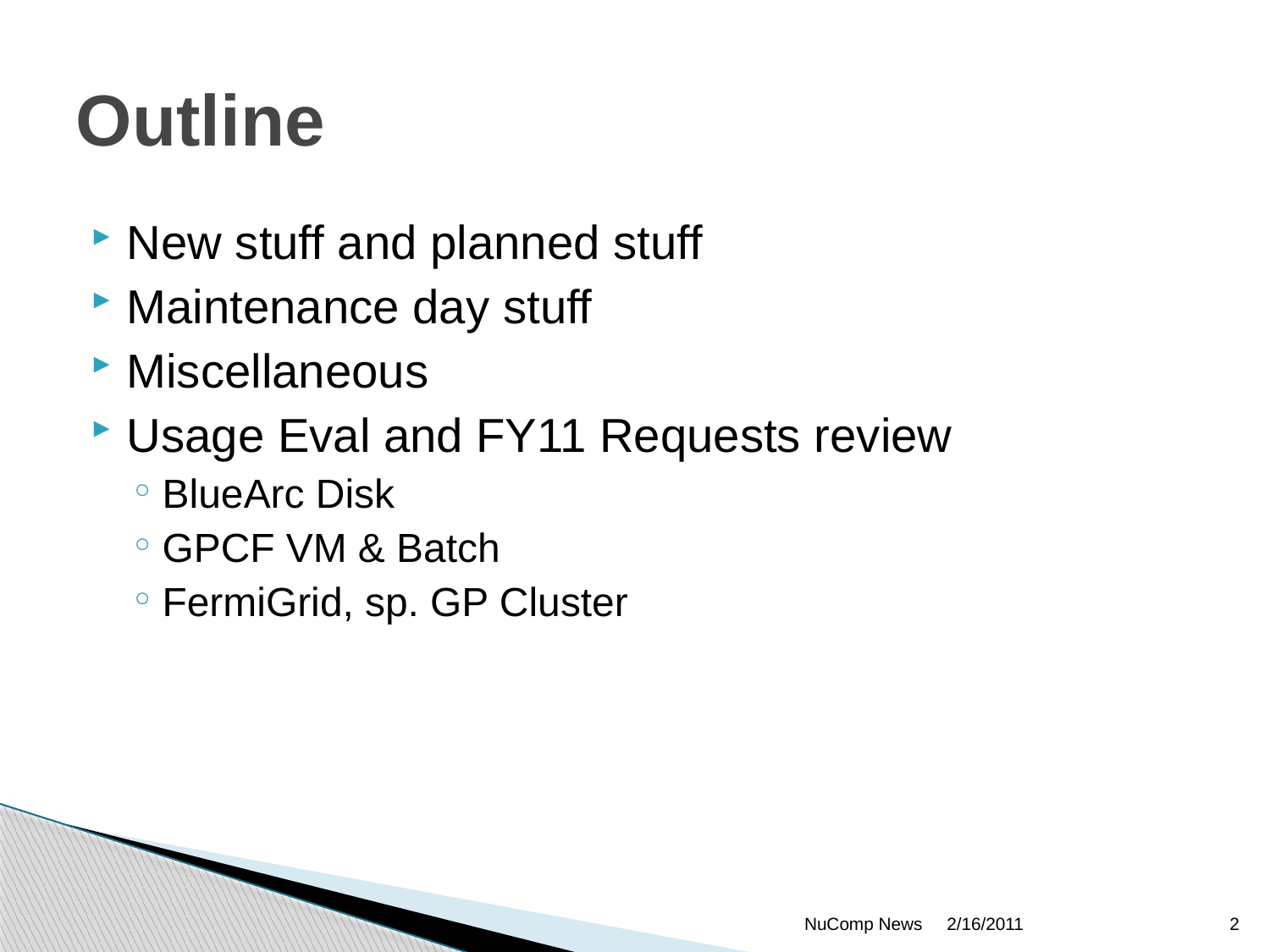

# Outline
New stuff and planned stuff
Maintenance day stuff
Miscellaneous
Usage Eval and FY11 Requests review
BlueArc Disk
GPCF VM & Batch
FermiGrid, sp. GP Cluster
NuComp News
2/16/2011
2